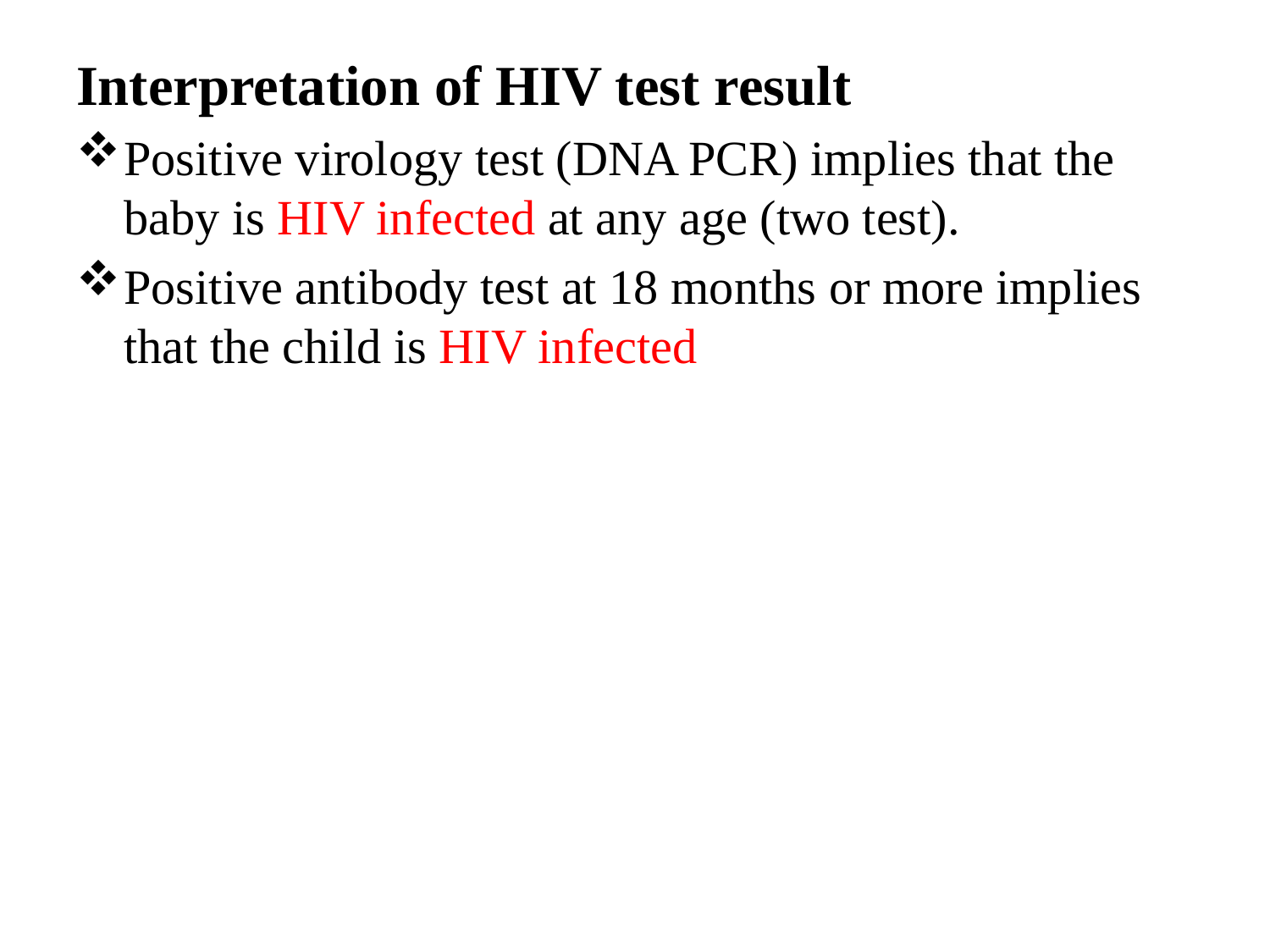

Interpretation of HIV test result
Positive virology test (DNA PCR) implies that the baby is HIV infected at any age (two test).
Positive antibody test at 18 months or more implies that the child is HIV infected